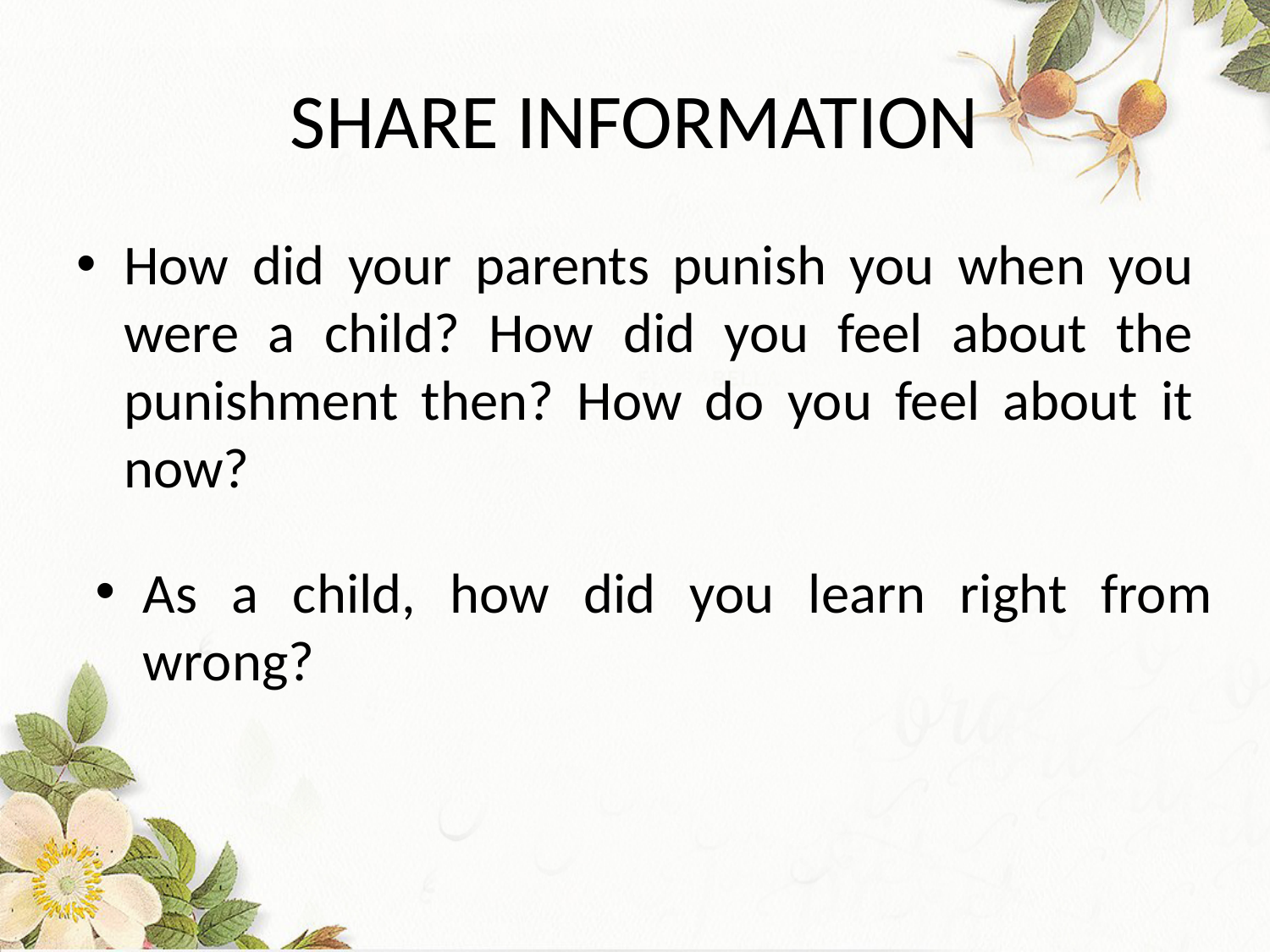

# SHARE INFORMATION
How did your parents punish you when you were a child? How did you feel about the punishment then? How do you feel about it now?

As a child, how did you learn right from wrong?